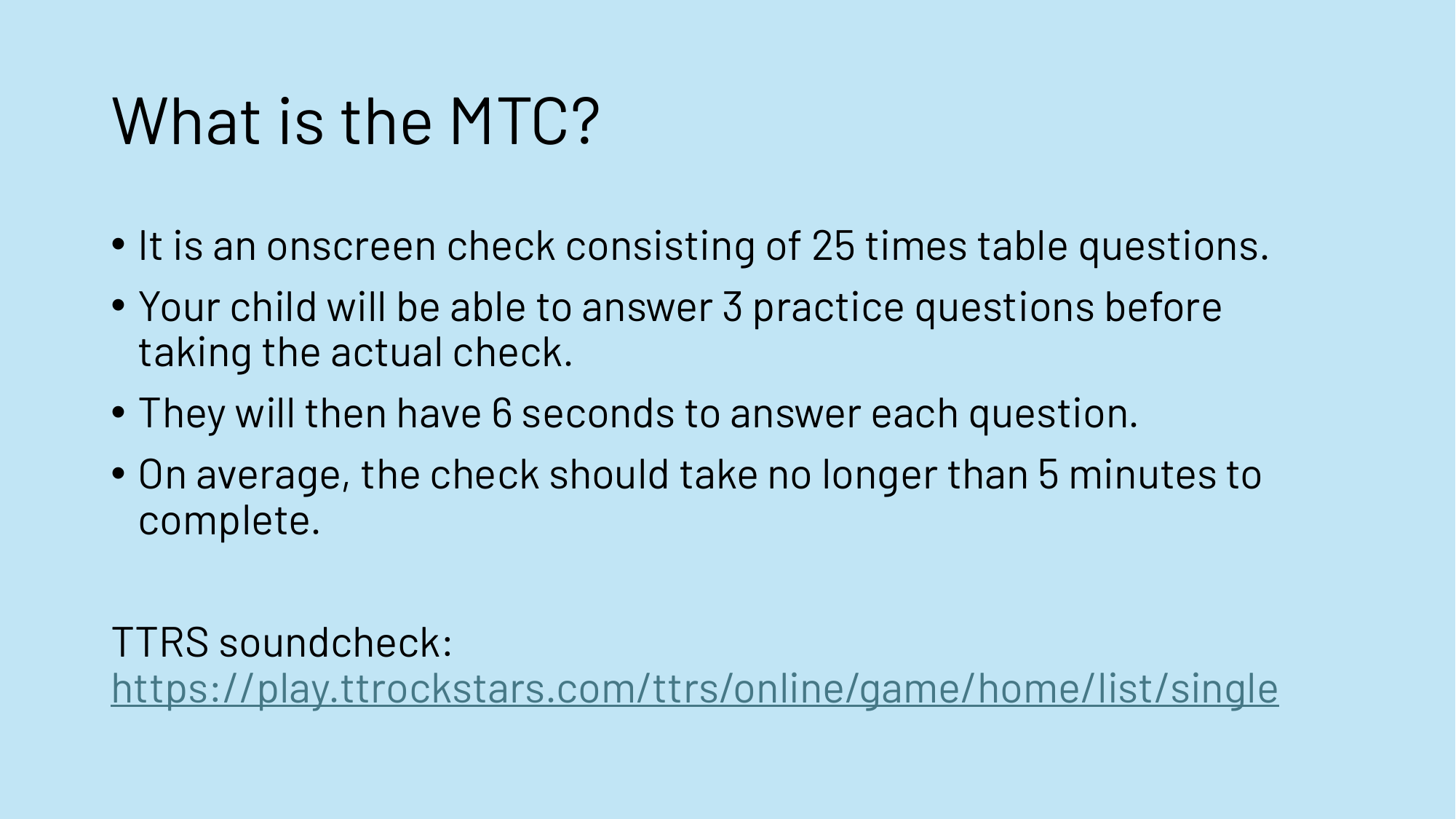

# What is the MTC?
It is an onscreen check consisting of 25 times table questions.
Your child will be able to answer 3 practice questions before taking the actual check.
They will then have 6 seconds to answer each question.
On average, the check should take no longer than 5 minutes to complete.

TTRS soundcheck: https://play.ttrockstars.com/ttrs/online/game/home/list/single